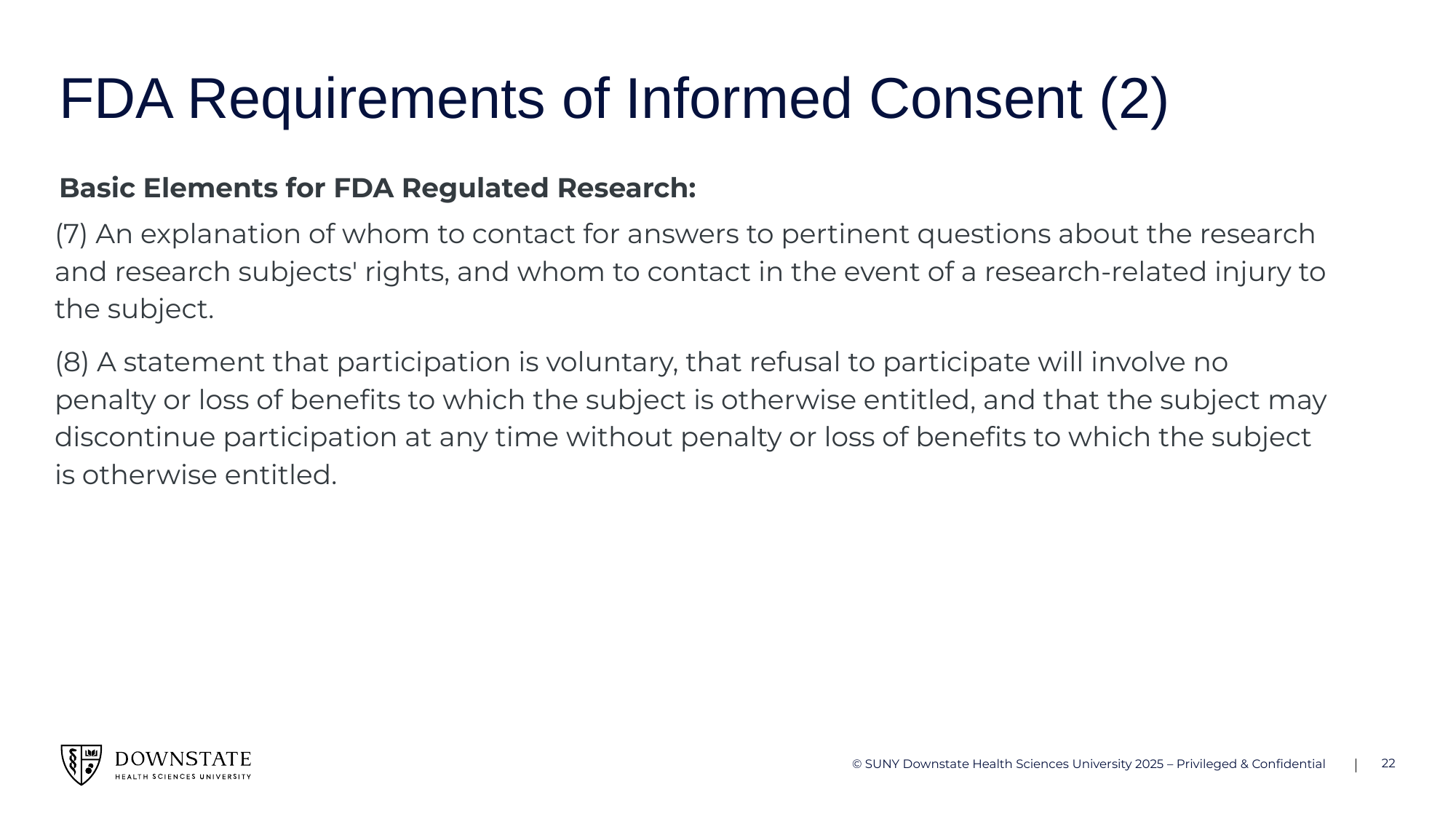

# FDA Requirements of Informed Consent (2)
Basic Elements for FDA Regulated Research:
(7) An explanation of whom to contact for answers to pertinent questions about the research and research subjects' rights, and whom to contact in the event of a research-related injury to the subject.
(8) A statement that participation is voluntary, that refusal to participate will involve no penalty or loss of benefits to which the subject is otherwise entitled, and that the subject may discontinue participation at any time without penalty or loss of benefits to which the subject is otherwise entitled.

22
© SUNY Downstate Health Sciences University 2025 – Privileged & Confidential